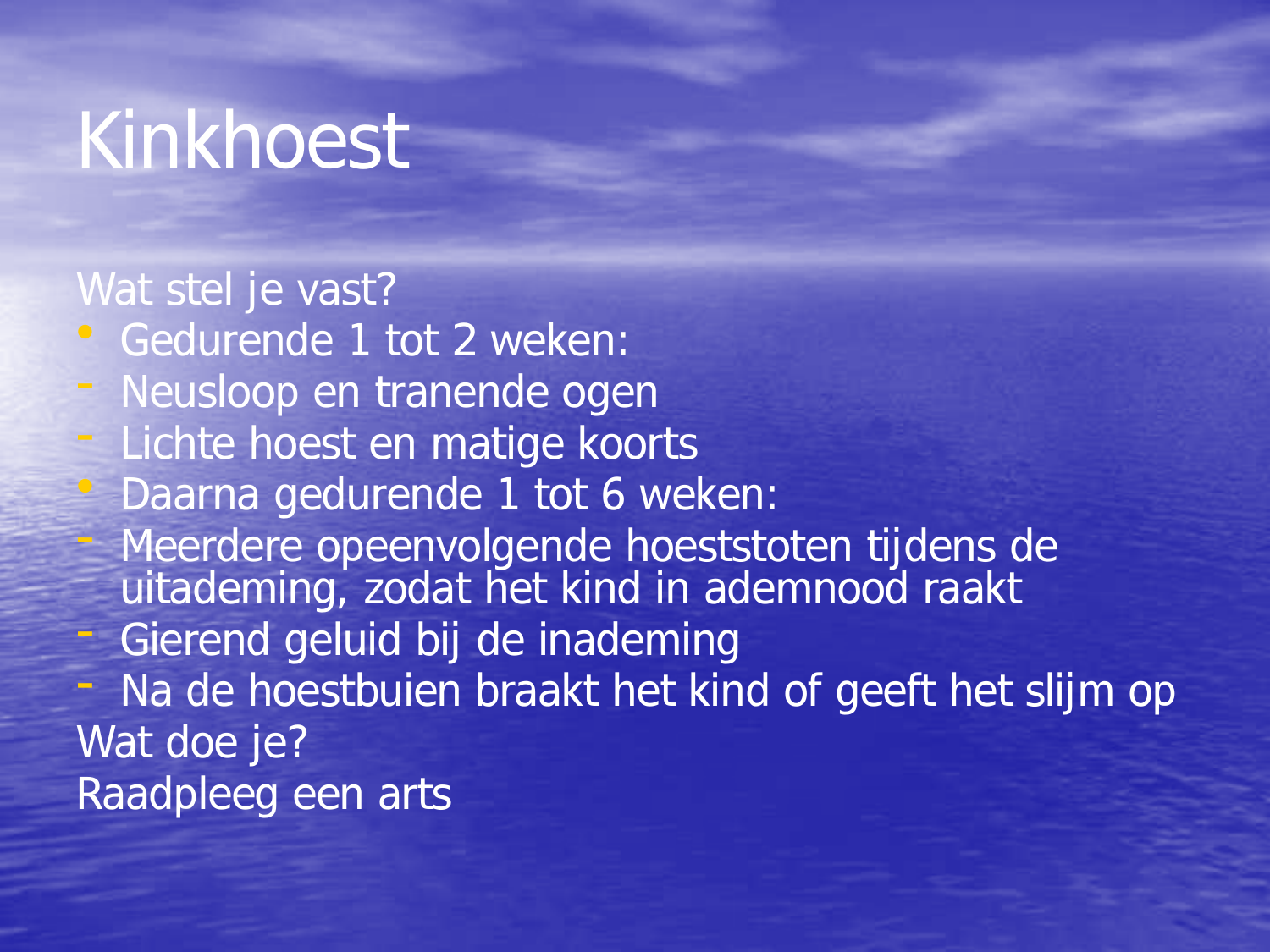

Kinkhoest
Wat stel je vast?
Gedurende 1 tot 2 weken:
Neusloop en tranende ogen
Lichte hoest en matige koorts
Daarna gedurende 1 tot 6 weken:
Meerdere opeenvolgende hoeststoten tijdens de uitademing, zodat het kind in ademnood raakt
Gierend geluid bij de inademing
Na de hoestbuien braakt het kind of geeft het slijm op
Wat doe je?
Raadpleeg een arts